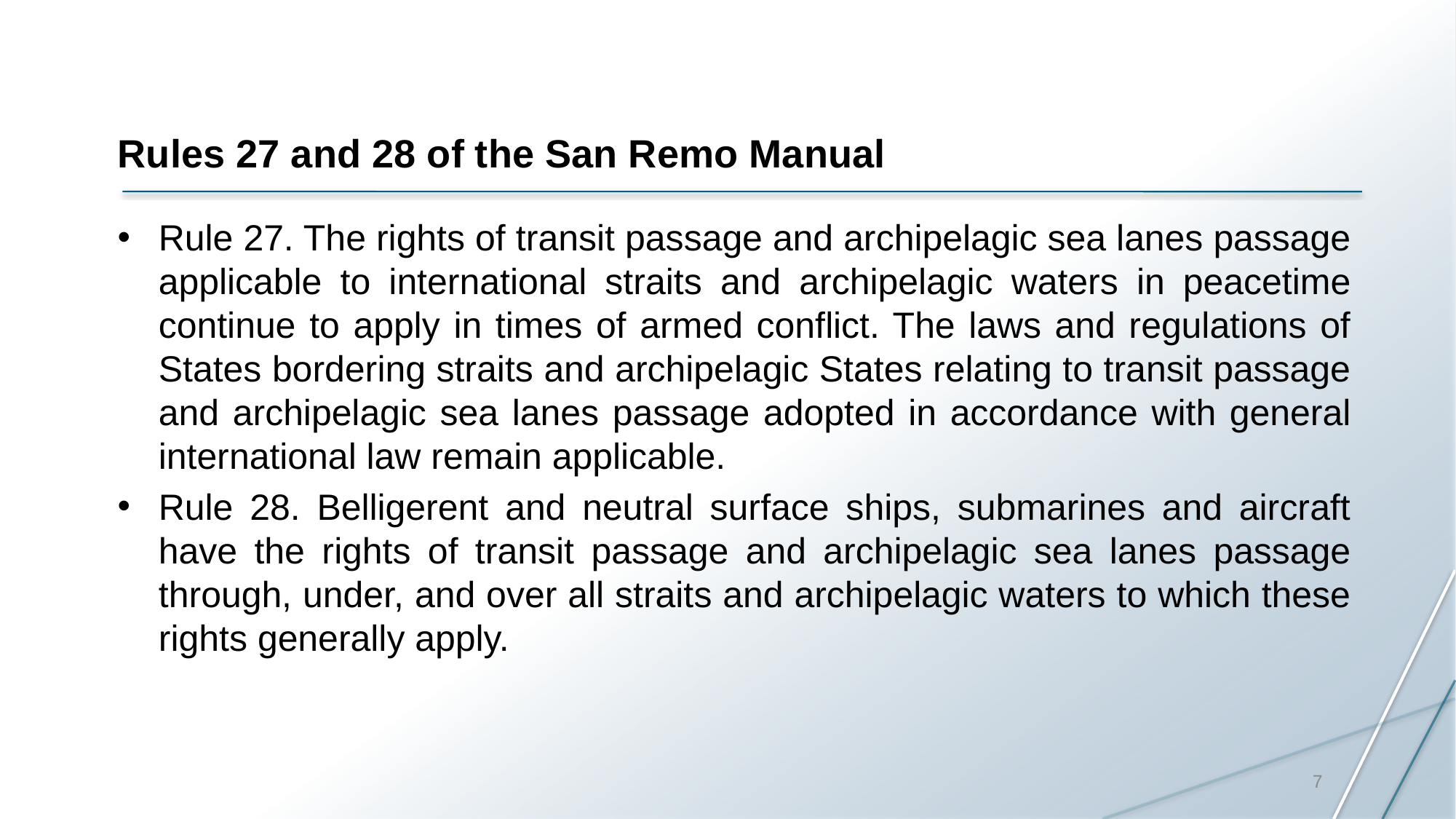

# Rules 27 and 28 of the San Remo Manual
Rule 27. The rights of transit passage and archipelagic sea lanes passage applicable to international straits and archipelagic waters in peacetime continue to apply in times of armed conflict. The laws and regulations of States bordering straits and archipelagic States relating to transit passage and archipelagic sea lanes passage adopted in accordance with general international law remain applicable.
Rule 28. Belligerent and neutral surface ships, submarines and aircraft have the rights of transit passage and archipelagic sea lanes passage through, under, and over all straits and archipelagic waters to which these rights generally apply.
7